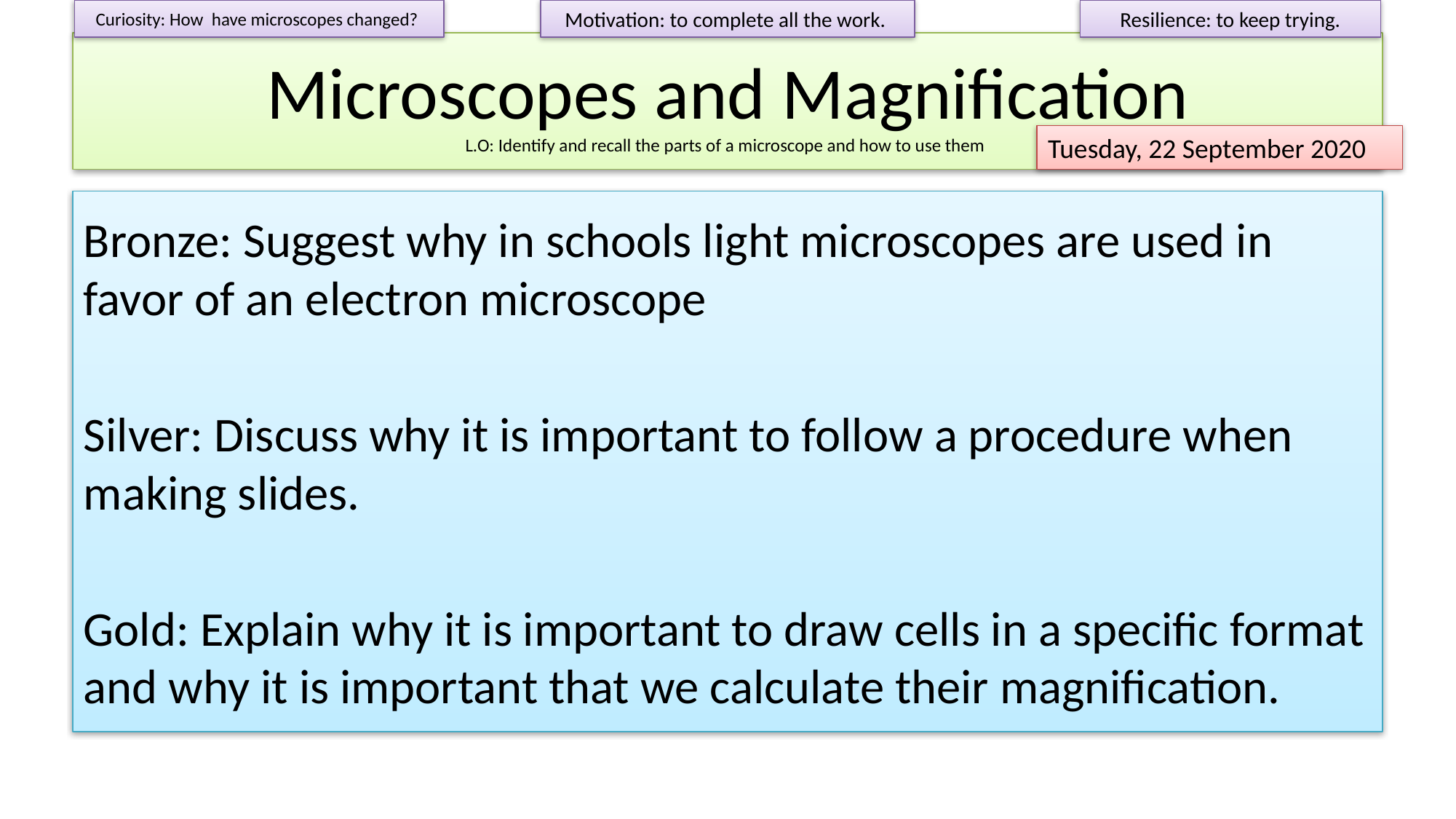

Curiosity: How  have microscopes changed?
Motivation: to complete all the work.
Resilience: to keep trying.
# Microscopes and Magnification L.O: Identify and recall the parts of a microscope and how to use them
Tuesday, 22 September 2020
Bronze: Suggest why in schools light microscopes are used in favor of an electron microscope

Silver: Discuss why it is important to follow a procedure when making slides.

Gold: Explain why it is important to draw cells in a specific format and why it is important that we calculate their magnification.